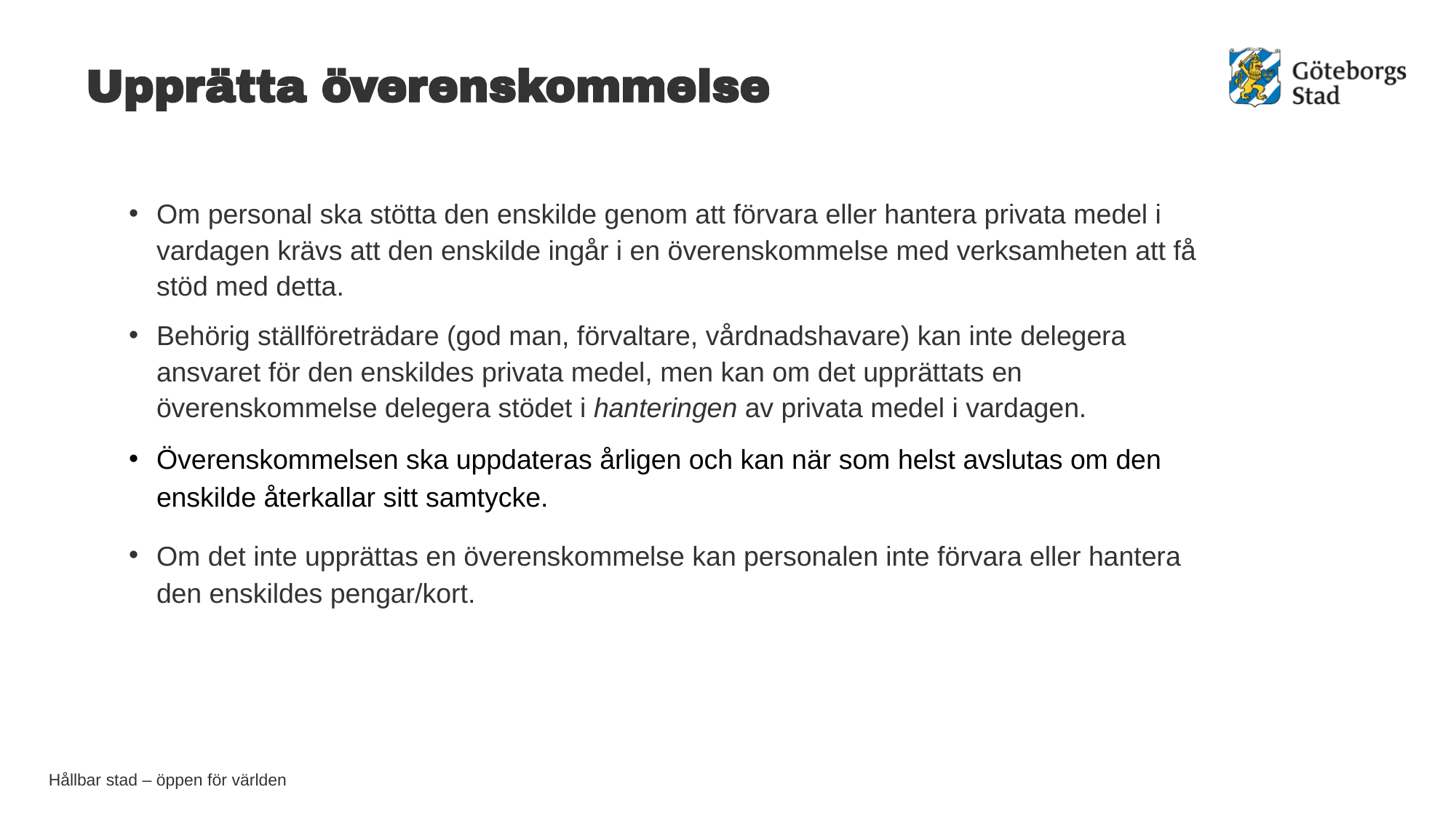

# Upprätta överenskommelse
Om personal ska stötta den enskilde genom att förvara eller hantera privata medel i vardagen krävs att den enskilde ingår i en överenskommelse med verksamheten att få stöd med detta.
Behörig ställföreträdare (god man, förvaltare, vårdnadshavare) kan inte delegera ansvaret för den enskildes privata medel, men kan om det upprättats en överenskommelse delegera stödet i hanteringen av privata medel i vardagen.
Överenskommelsen ska uppdateras årligen och kan när som helst avslutas om den enskilde återkallar sitt samtycke.
Om det inte upprättas en överenskommelse kan personalen inte förvara eller hantera den enskildes pengar/kort.